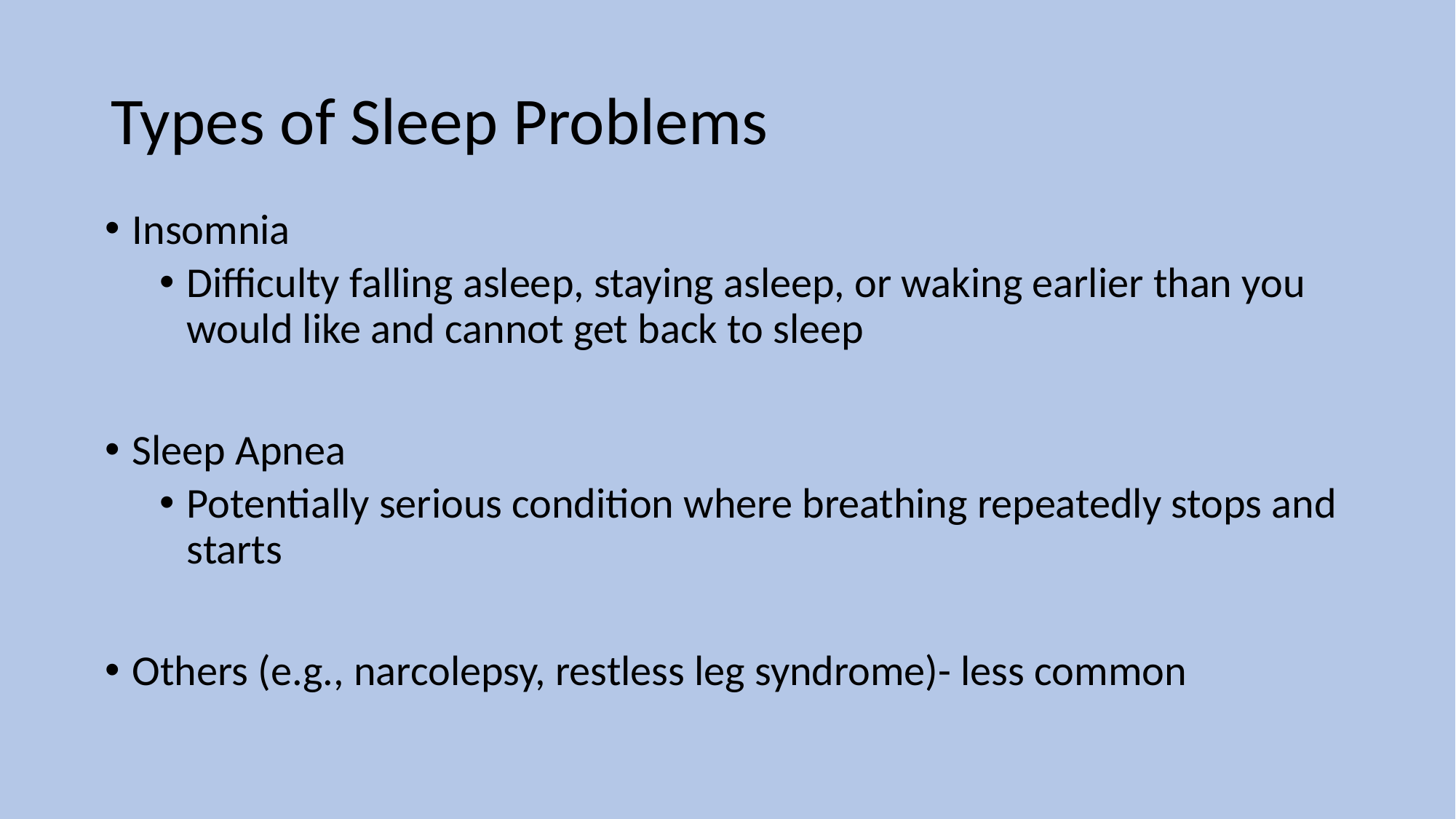

# Types of Sleep Problems
Insomnia
Difficulty falling asleep, staying asleep, or waking earlier than you would like and cannot get back to sleep

Sleep Apnea
Potentially serious condition where breathing repeatedly stops and starts

Others (e.g., narcolepsy, restless leg syndrome)- less common